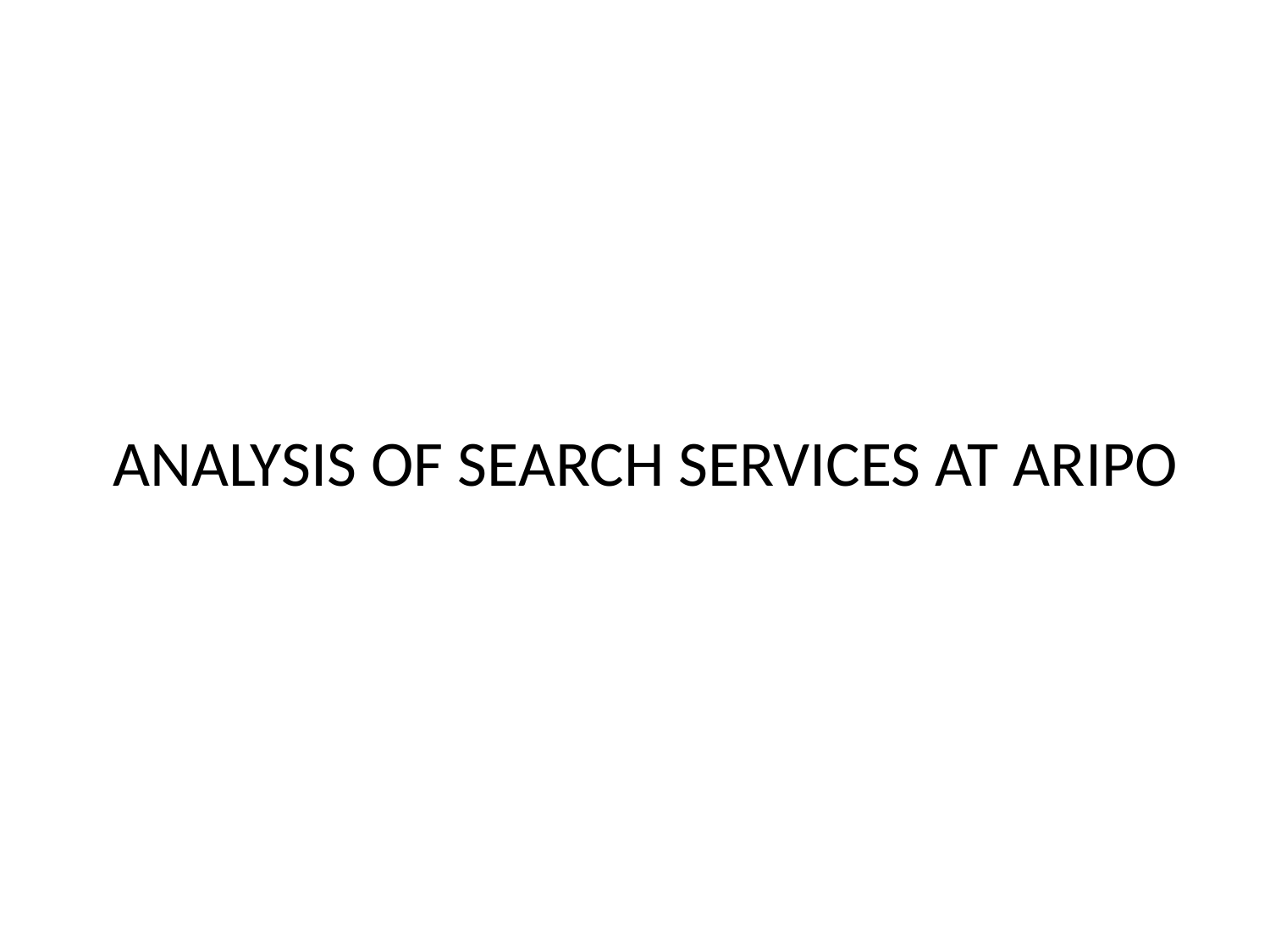

# ANALYSIS OF SEARCH SERVICES AT ARIPO